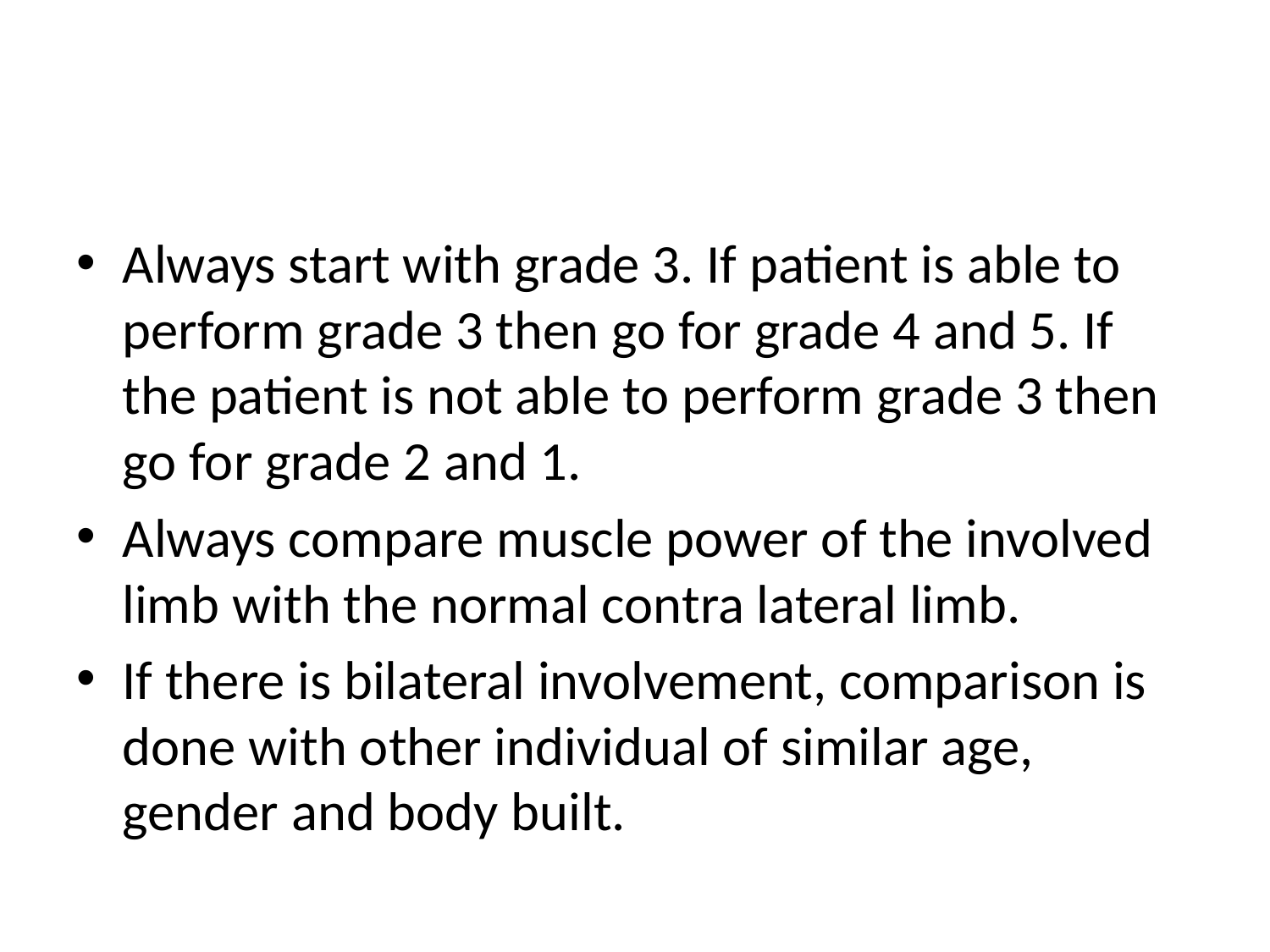

#
Always start with grade 3. If patient is able to perform grade 3 then go for grade 4 and 5. If the patient is not able to perform grade 3 then go for grade 2 and 1.
Always compare muscle power of the involved limb with the normal contra lateral limb.
If there is bilateral involvement, comparison is done with other individual of similar age, gender and body built.